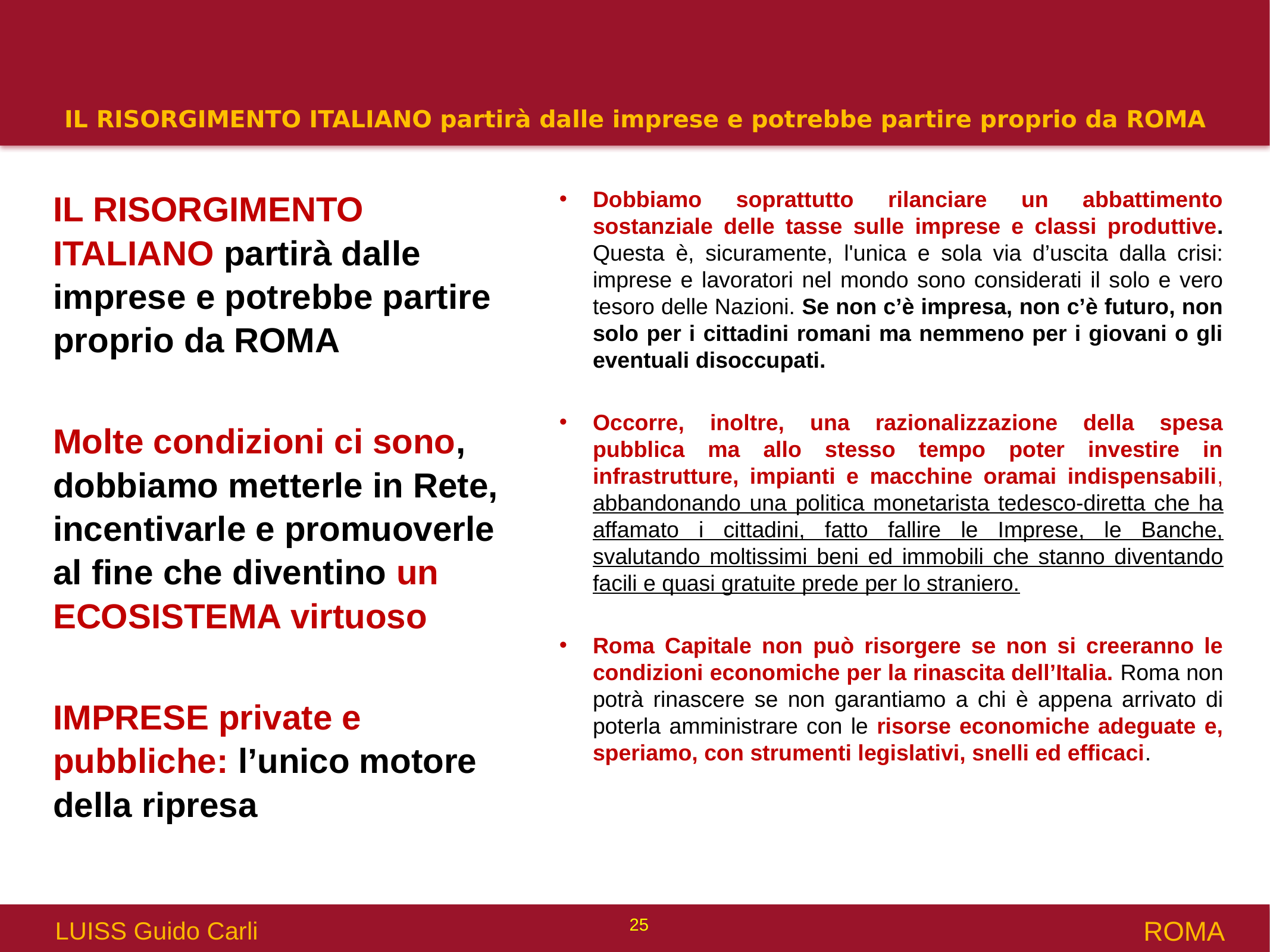

# IL RISORGIMENTO ITALIANO partirà dalle imprese e potrebbe partire proprio da ROMA
IL RISORGIMENTO ITALIANO partirà dalle imprese e potrebbe partire proprio da ROMA

Molte condizioni ci sono, dobbiamo metterle in Rete, incentivarle e promuoverle al fine che diventino un ECOSISTEMA virtuoso

IMPRESE private e pubbliche: l’unico motore della ripresa
Dobbiamo soprattutto rilanciare un abbattimento sostanziale delle tasse sulle imprese e classi produttive. Questa è, sicuramente, l'unica e sola via d’uscita dalla crisi: imprese e lavoratori nel mondo sono considerati il solo e vero tesoro delle Nazioni. Se non c’è impresa, non c’è futuro, non solo per i cittadini romani ma nemmeno per i giovani o gli eventuali disoccupati.

Occorre, inoltre, una razionalizzazione della spesa pubblica ma allo stesso tempo poter investire in infrastrutture, impianti e macchine oramai indispensabili, abbandonando una politica monetarista tedesco-diretta che ha affamato i cittadini, fatto fallire le Imprese, le Banche, svalutando moltissimi beni ed immobili che stanno diventando facili e quasi gratuite prede per lo straniero.

Roma Capitale non può risorgere se non si creeranno le condizioni economiche per la rinascita dell’Italia. Roma non potrà rinascere se non garantiamo a chi è appena arrivato di poterla amministrare con le risorse economiche adeguate e, speriamo, con strumenti legislativi, snelli ed efficaci.
25